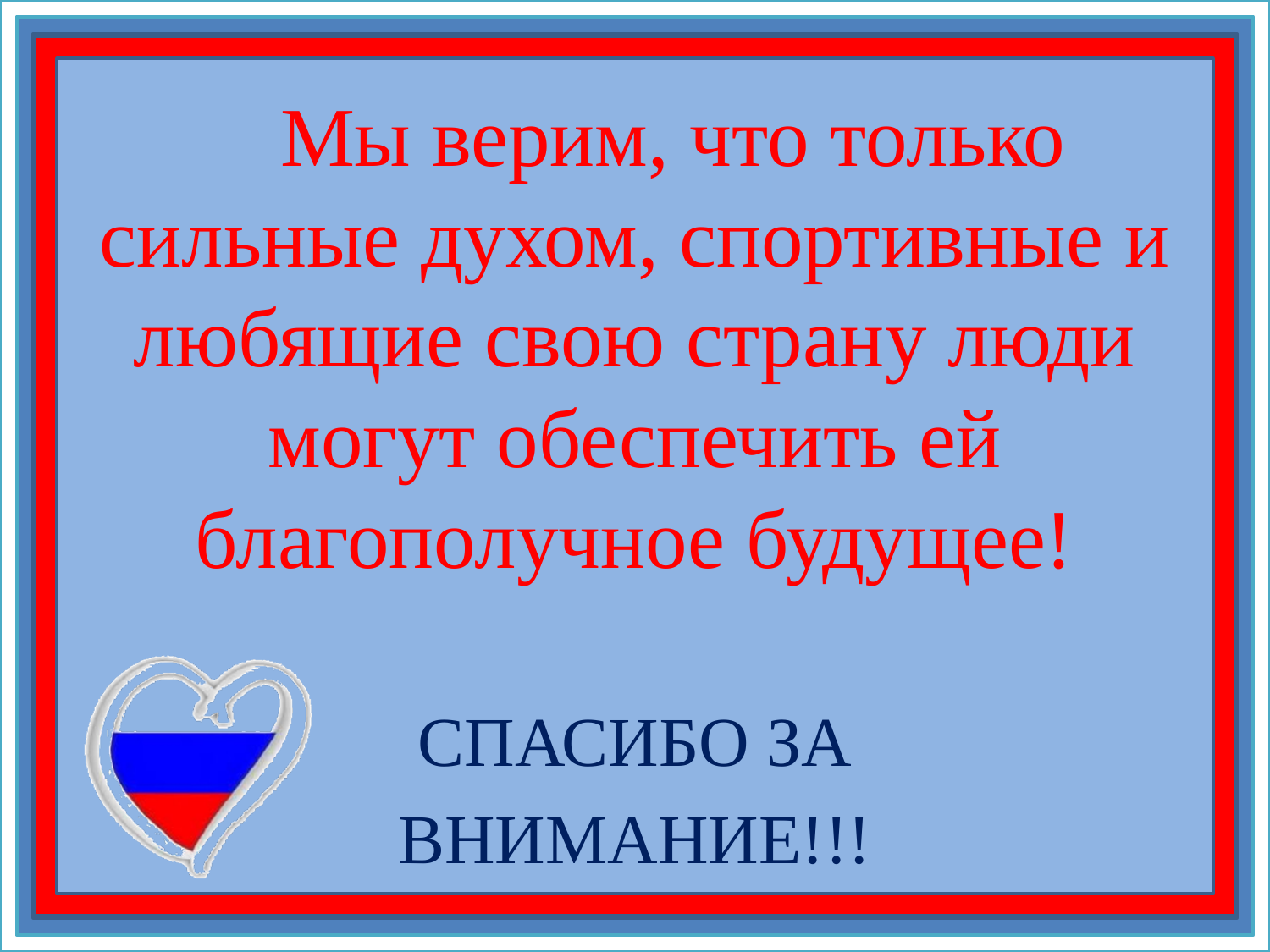

Мы верим, что только сильные духом, спортивные и любящие свою страну люди могут обеспечить ей благополучное будущее!

СПАСИБО ЗА
ВНИМАНИЕ!!!